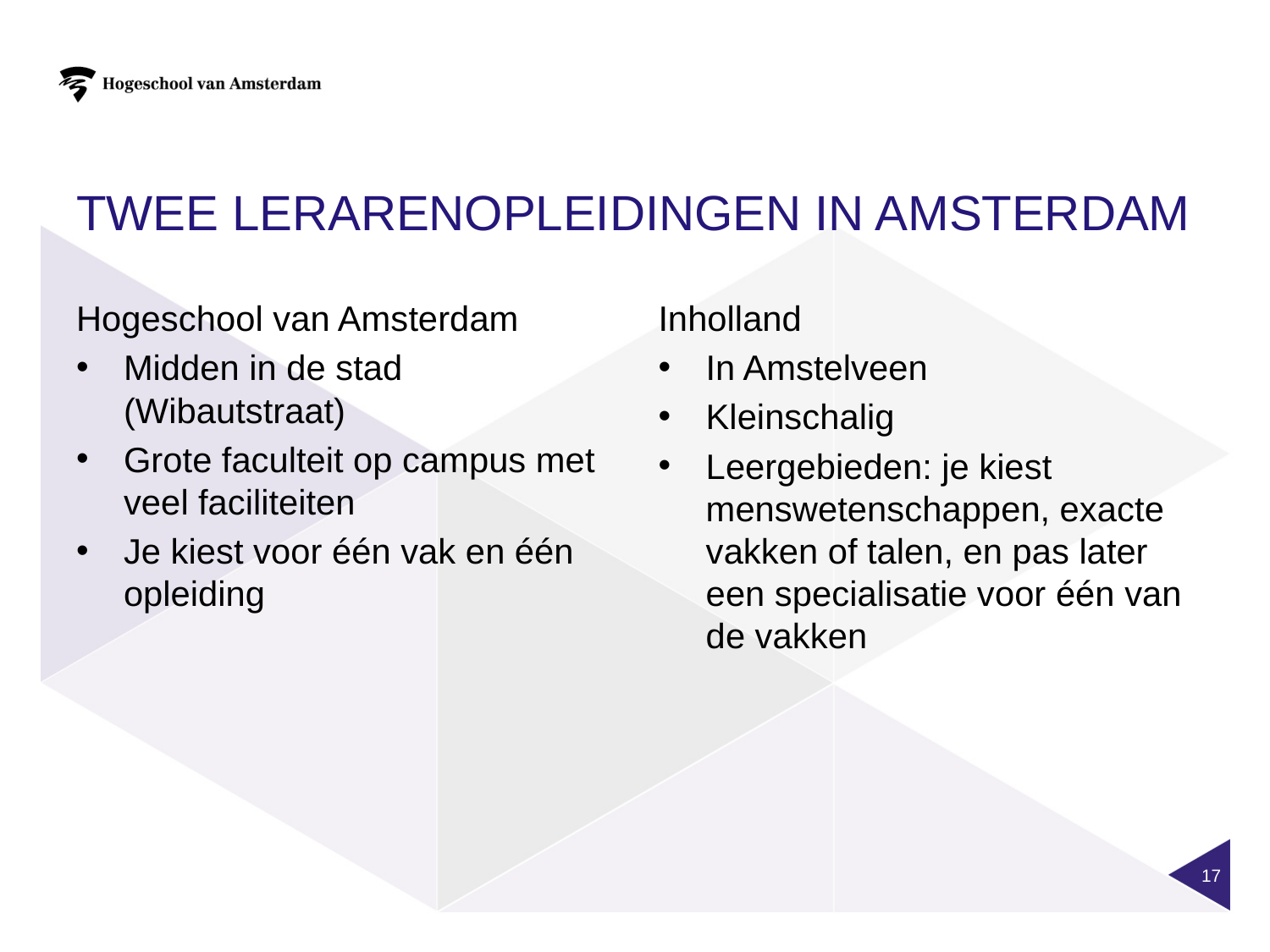

# Twee lerarenopleidingen in amsterdam
Inholland
In Amstelveen
Kleinschalig
Leergebieden: je kiest menswetenschappen, exacte vakken of talen, en pas later een specialisatie voor één van de vakken

Hogeschool van Amsterdam
Midden in de stad  (Wibautstraat)
Grote faculteit op campus met veel faciliteiten
Je kiest voor één vak en één opleiding

17